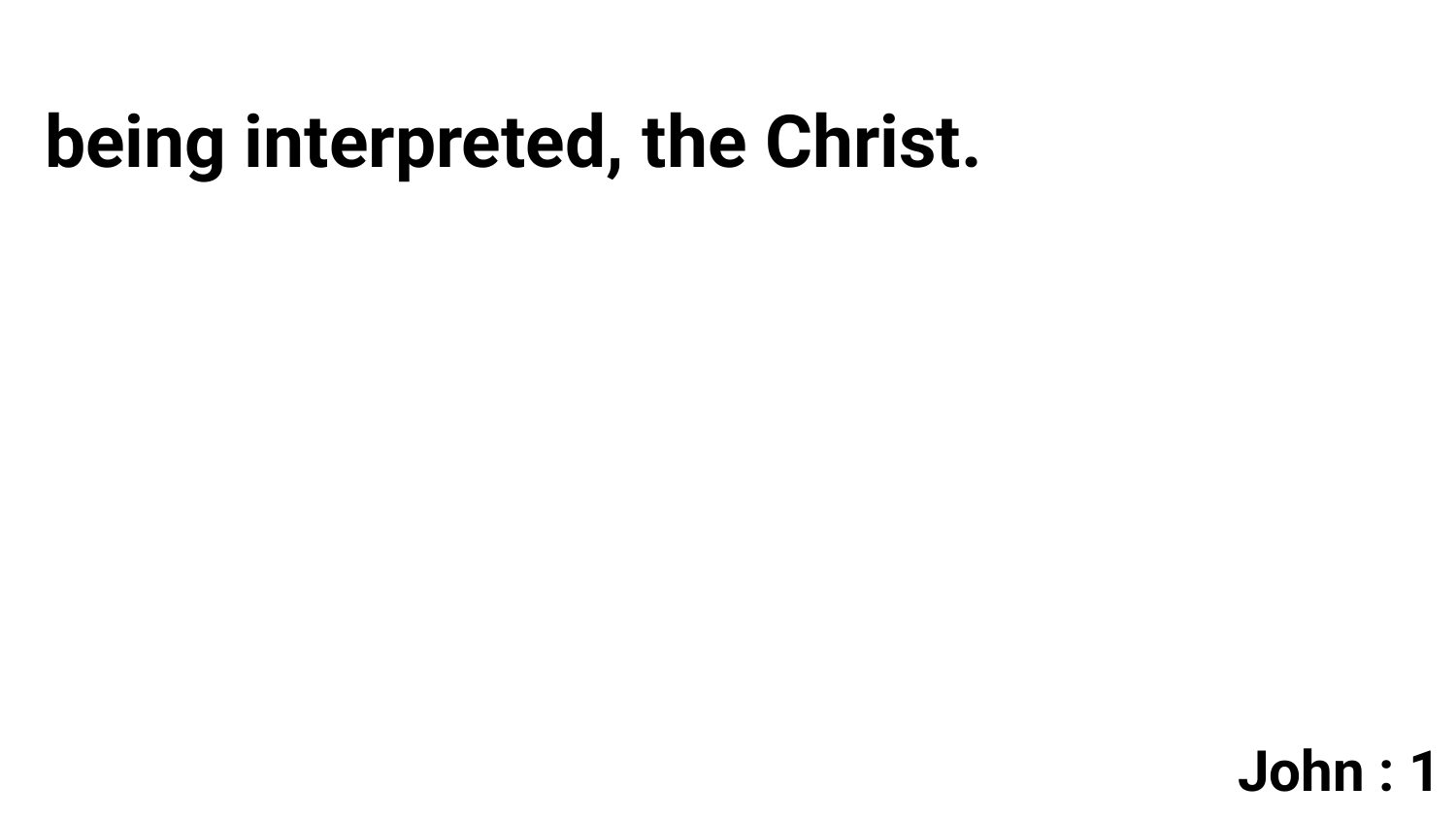

being interpreted, the Christ.
John : 1